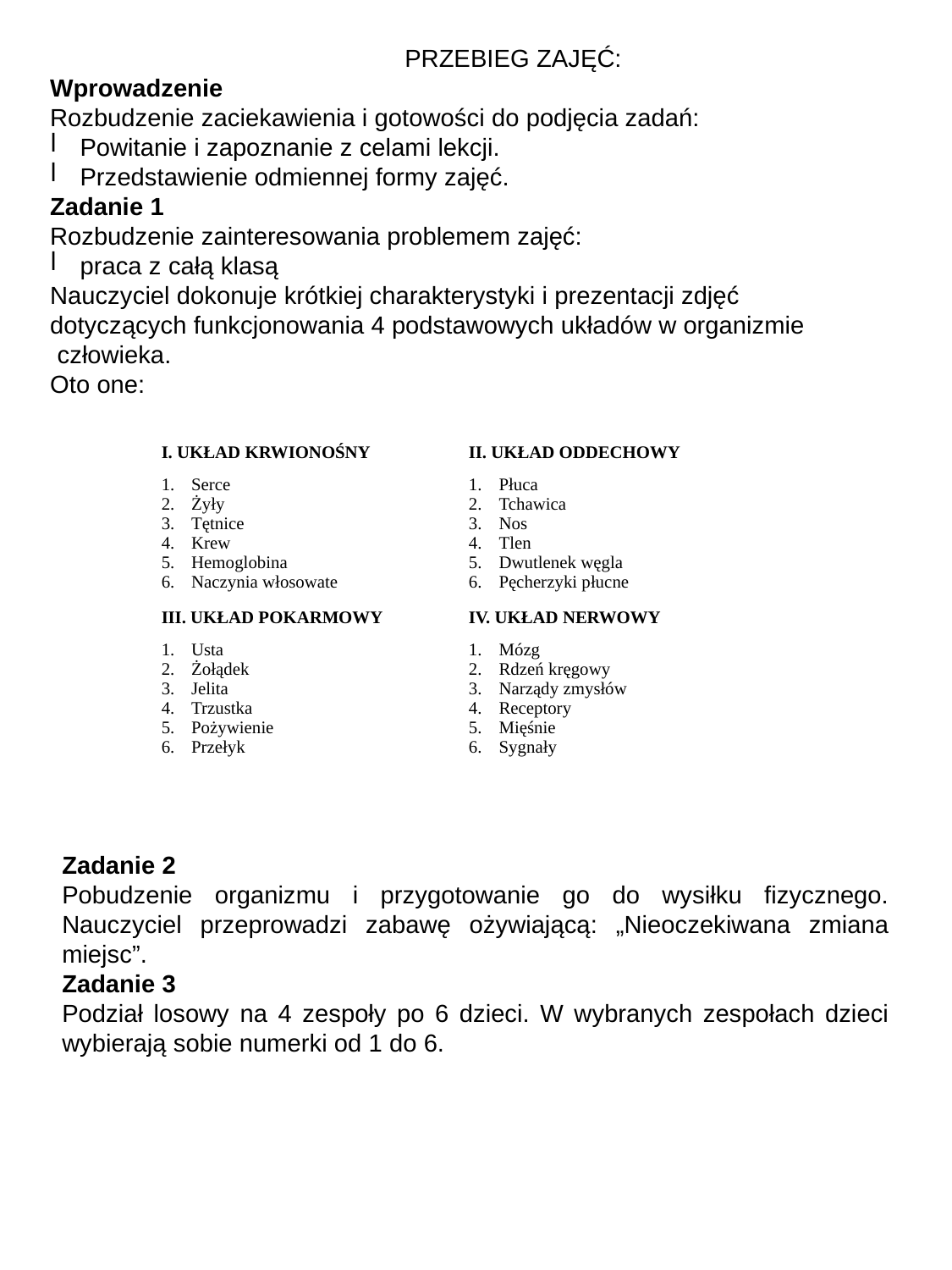

PRZEBIEG ZAJĘĆ:
Wprowadzenie
Rozbudzenie zaciekawienia i gotowości do podjęcia zadań:
Powitanie i zapoznanie z celami lekcji.
Przedstawienie odmiennej formy zajęć.
Zadanie 1
Rozbudzenie zainteresowania problemem zajęć:
praca z całą klasą
Nauczyciel dokonuje krótkiej charakterystyki i prezentacji zdjęć
dotyczących funkcjonowania 4 podstawowych układów w organizmie
 człowieka.
Oto one:
| I. UKŁAD KRWIONOŚNY | II. UKŁAD ODDECHOWY |
| --- | --- |
| Serce Żyły Tętnice Krew Hemoglobina Naczynia włosowate | Płuca Tchawica Nos Tlen Dwutlenek węgla Pęcherzyki płucne |
| III. UKŁAD POKARMOWY | IV. UKŁAD NERWOWY |
| Usta Żołądek Jelita Trzustka Pożywienie Przełyk | Mózg Rdzeń kręgowy Narządy zmysłów Receptory Mięśnie Sygnały |
Zadanie 2
Pobudzenie organizmu i przygotowanie go do wysiłku fizycznego. Nauczyciel przeprowadzi zabawę ożywiającą: „Nieoczekiwana zmiana miejsc”.
Zadanie 3
Podział losowy na 4 zespoły po 6 dzieci. W wybranych zespołach dzieci wybierają sobie numerki od 1 do 6.